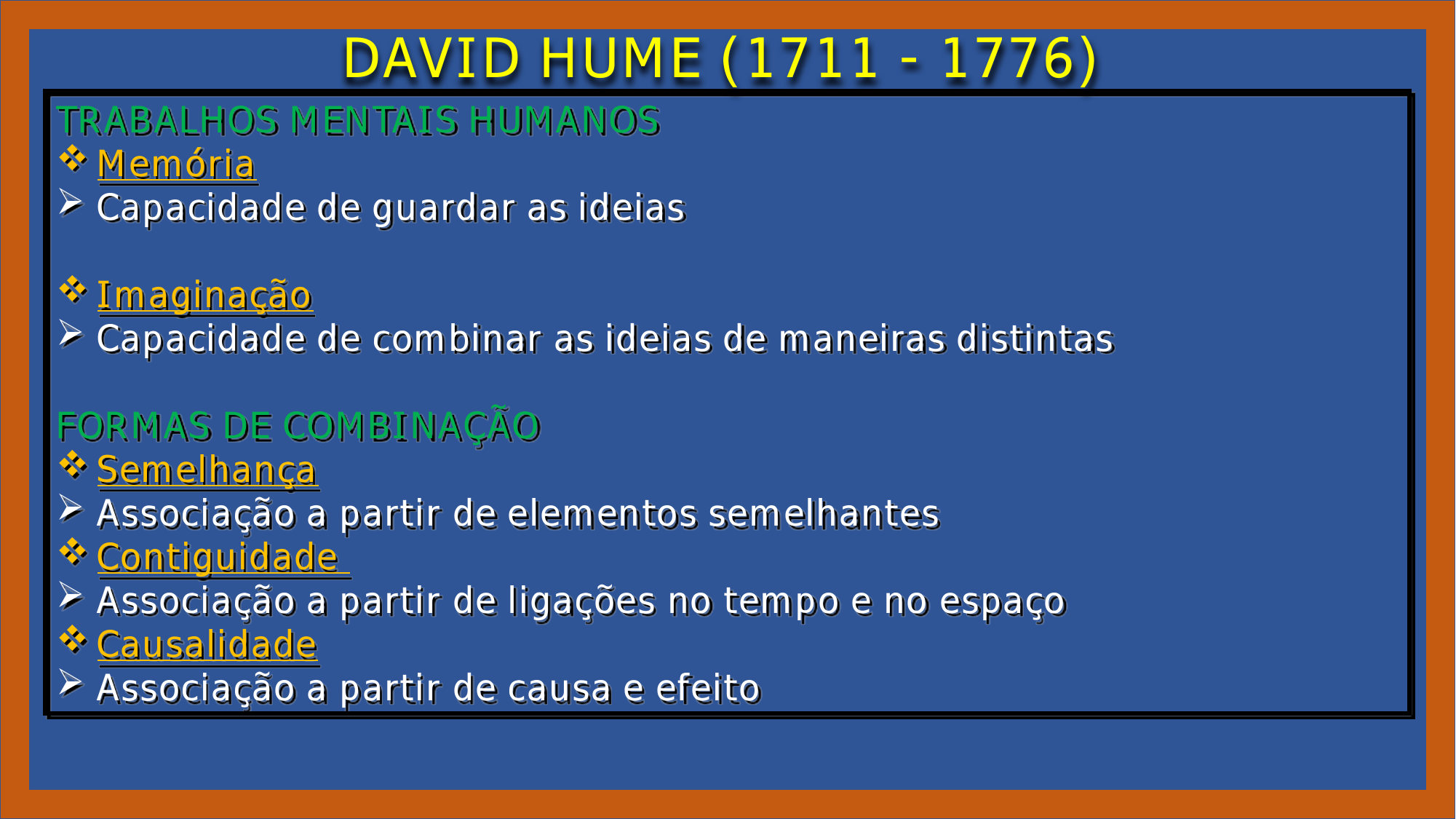

DAVID HUME (1711 - 1776)
TRABALHOS MENTAIS HUMANOS
Memória
Capacidade de guardar as ideias

Imaginação
Capacidade de combinar as ideias de maneiras distintas

FORMAS DE COMBINAÇÃO
Semelhança
Associação a partir de elementos semelhantes
Contiguidade
Associação a partir de ligações no tempo e no espaço
Causalidade
Associação a partir de causa e efeito